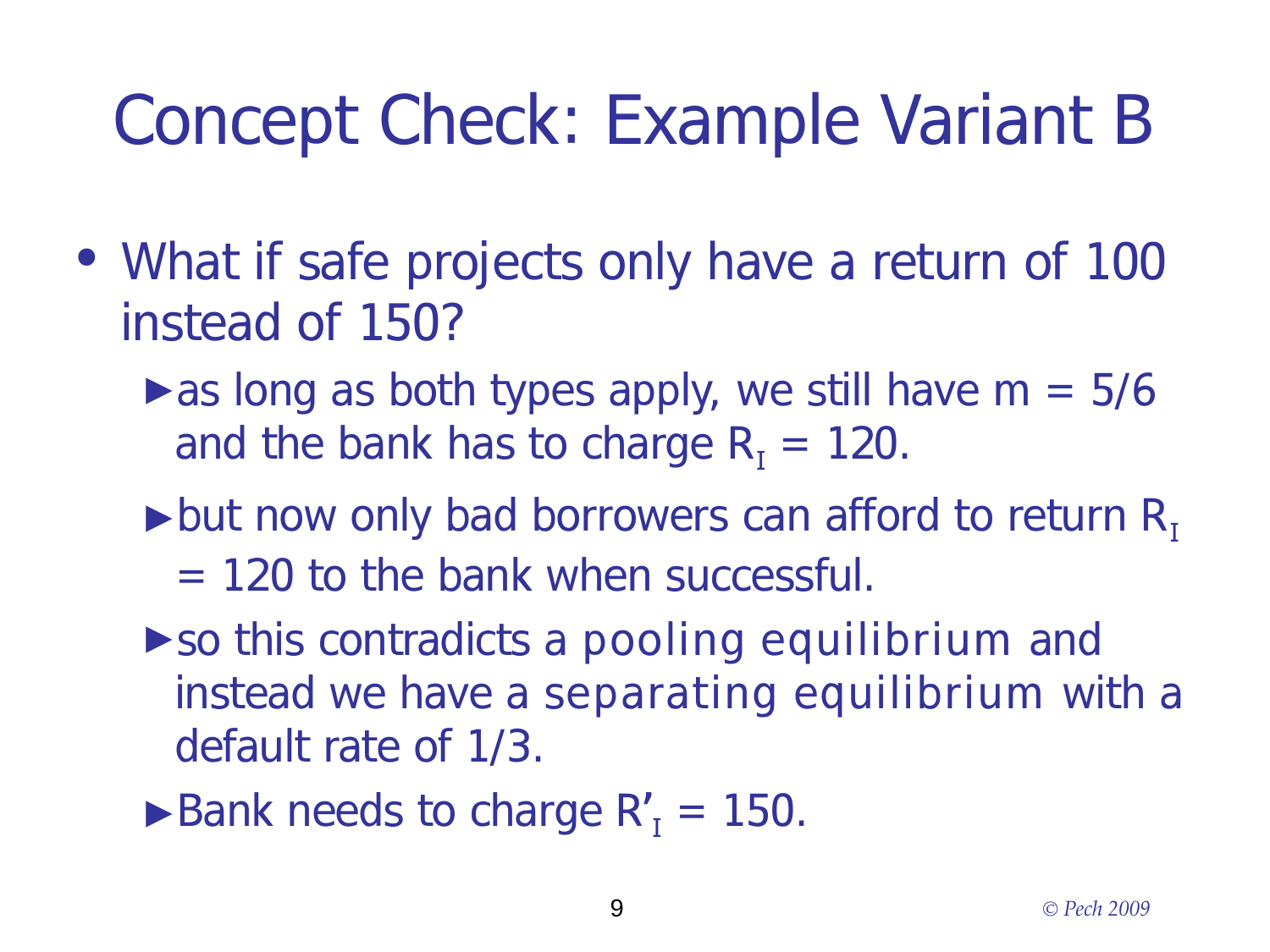

# Concept Check: Example Variant B
What if safe projects only have a return of 100 instead of 150?
as long as both types apply, we still have m = 5/6 and the bank has to charge RI = 120.
but now only bad borrowers can afford to return RI = 120 to the bank when successful.
so this contradicts a pooling equilibrium and instead we have a separating equilibrium with a default rate of 1/3.
Bank needs to charge R’I = 150.
9